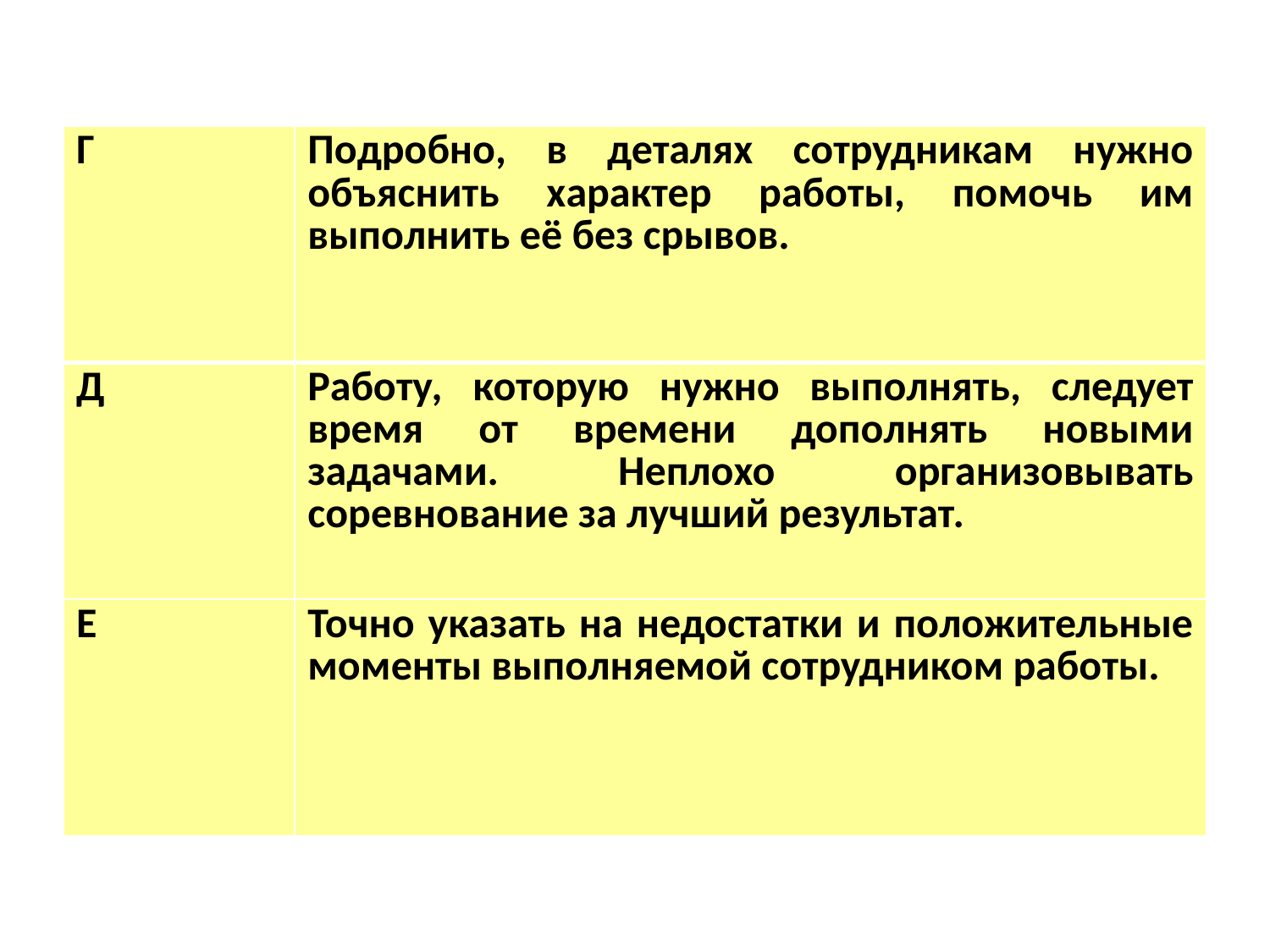

| Г | Подробно, в деталях сотрудникам нужно объяснить характер работы, помочь им выполнить её без срывов. |
| --- | --- |
| Д | Работу, которую нужно выполнять, следует время от времени дополнять новыми задачами. Неплохо организовывать соревнование за лучший результат. |
| Е | Точно указать на недостатки и положительные моменты выполняемой сотрудником работы. |